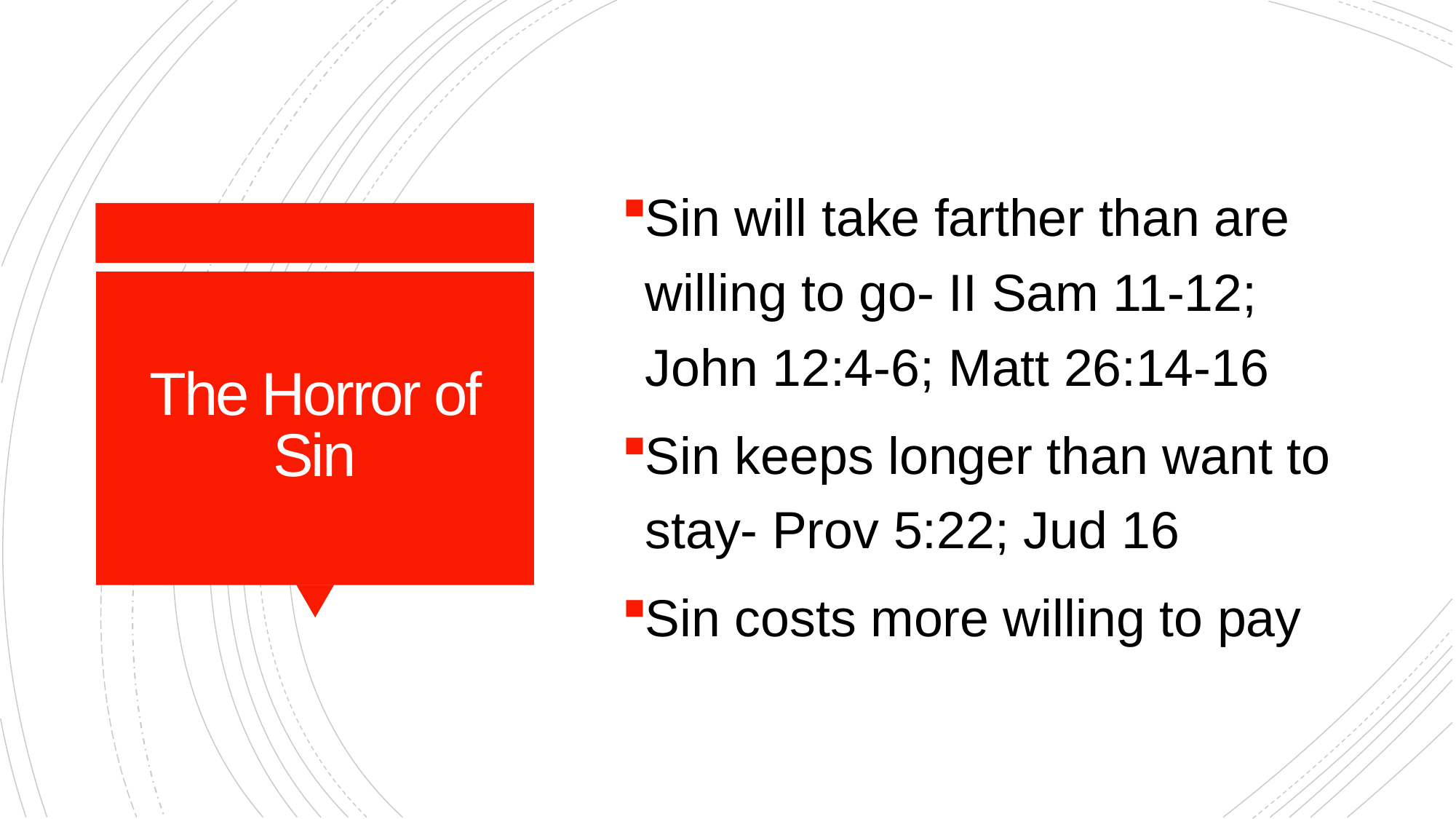

Sin will take farther than are willing to go- II Sam 11-12; John 12:4-6; Matt 26:14-16
Sin keeps longer than want to stay- Prov 5:22; Jud 16
Sin costs more willing to pay
# The Horror of Sin